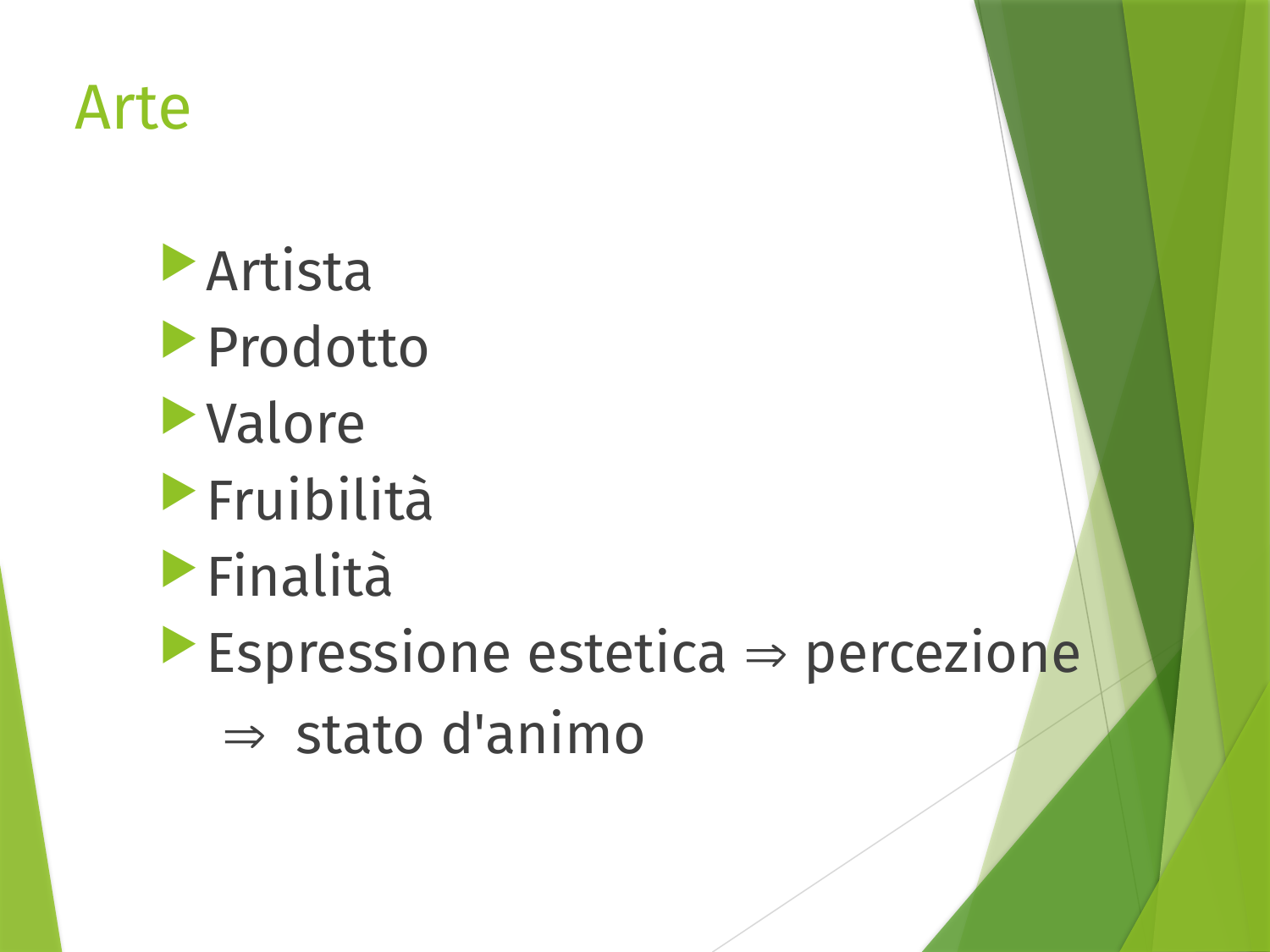

# Arte
Artista
Prodotto
Valore
Fruibilità
Finalità
Espressione estetica ⇒ percezione
⇒ stato d'animo